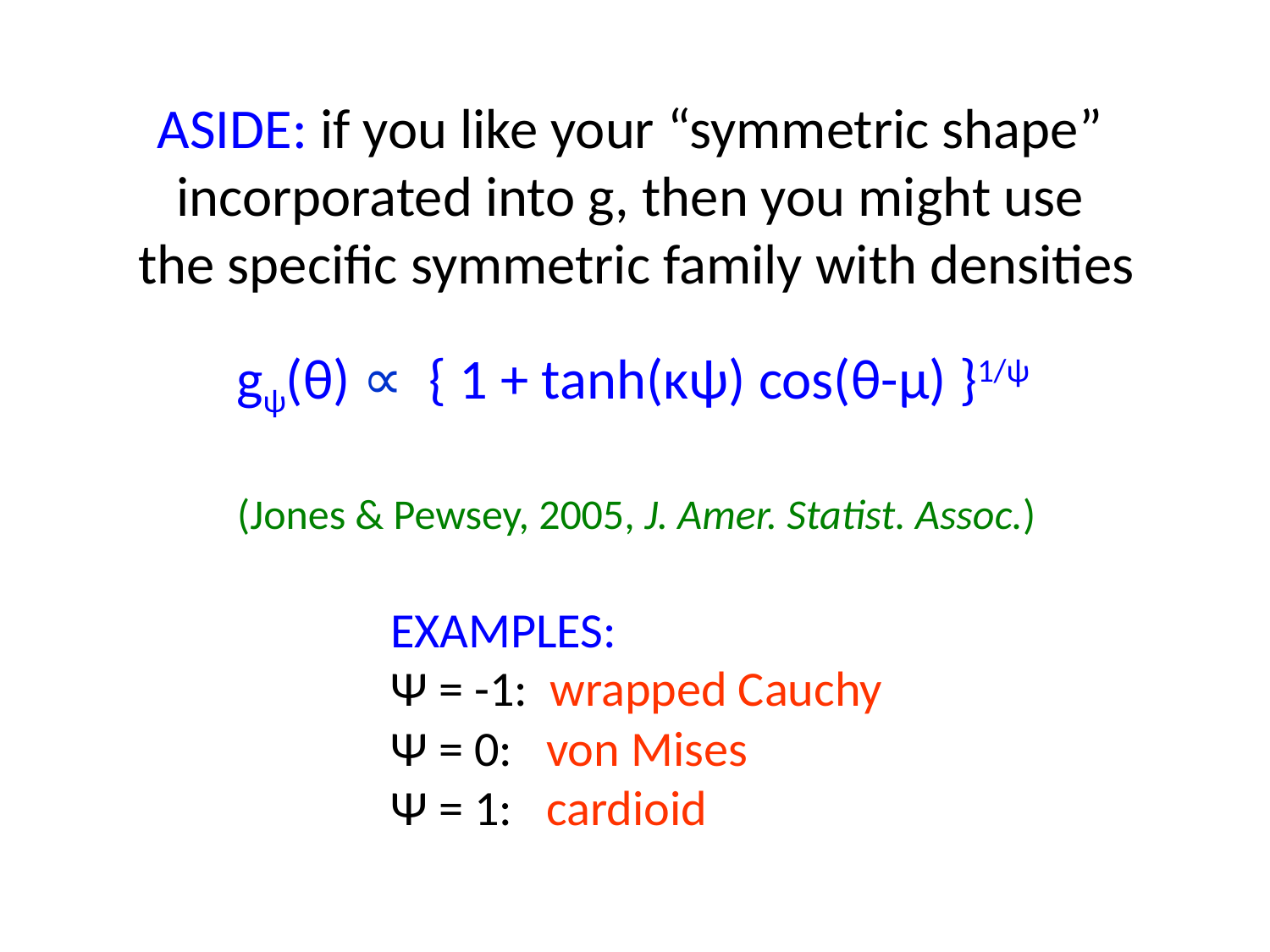

ASIDE: if you like your “symmetric shape”
incorporated into g, then you might use
the specific symmetric family with densities
gψ(θ) ∝  { 1 + tanh(κψ) cos(θ-μ) }1/ψ

(Jones & Pewsey, 2005, J. Amer. Statist. Assoc.)
EXAMPLES:
Ψ = -1:  wrapped Cauchy
Ψ = 0:   von Mises
Ψ = 1:   cardioid